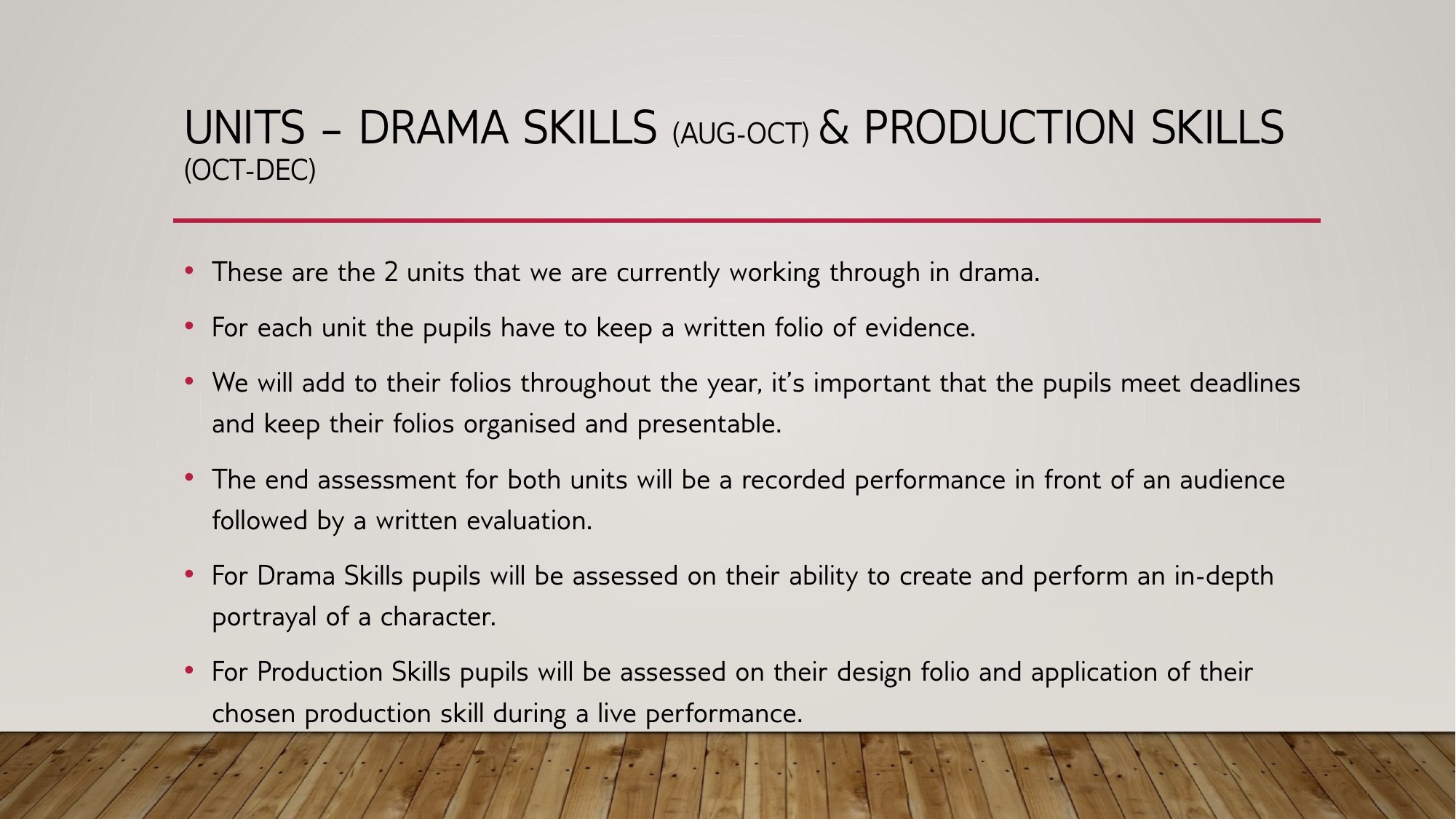

# UNITS – DRAMA SKILLS (Aug-Oct) & PRODUCTION sKILLS (Oct-Dec)
These are the 2 units that we are currently working through in drama.
For each unit the pupils have to keep a written folio of evidence.
We will add to their folios throughout the year, it’s important that the pupils meet deadlines and keep their folios organised and presentable.
The end assessment for both units will be a recorded performance in front of an audience followed by a written evaluation.
For Drama Skills pupils will be assessed on their ability to create and perform an in-depth portrayal of a character.
For Production Skills pupils will be assessed on their design folio and application of their chosen production skill during a live performance.